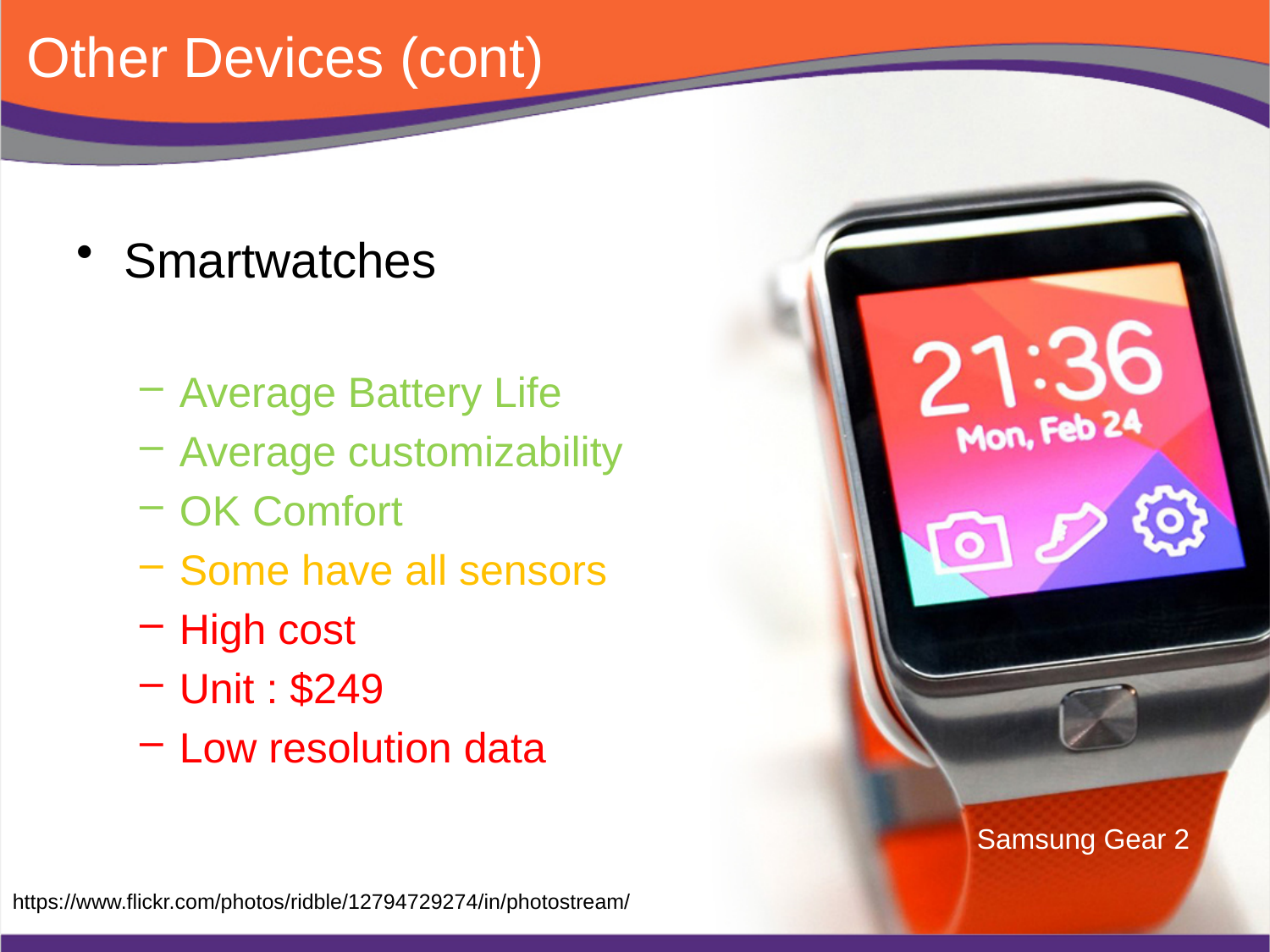

# Other Devices (cont)
Smartwatches

Average Battery Life
Average customizability
OK Comfort
Some have all sensors
High cost
Unit : $249
Low resolution data
Samsung Gear 2
https://www.flickr.com/photos/ridble/12794729274/in/photostream/